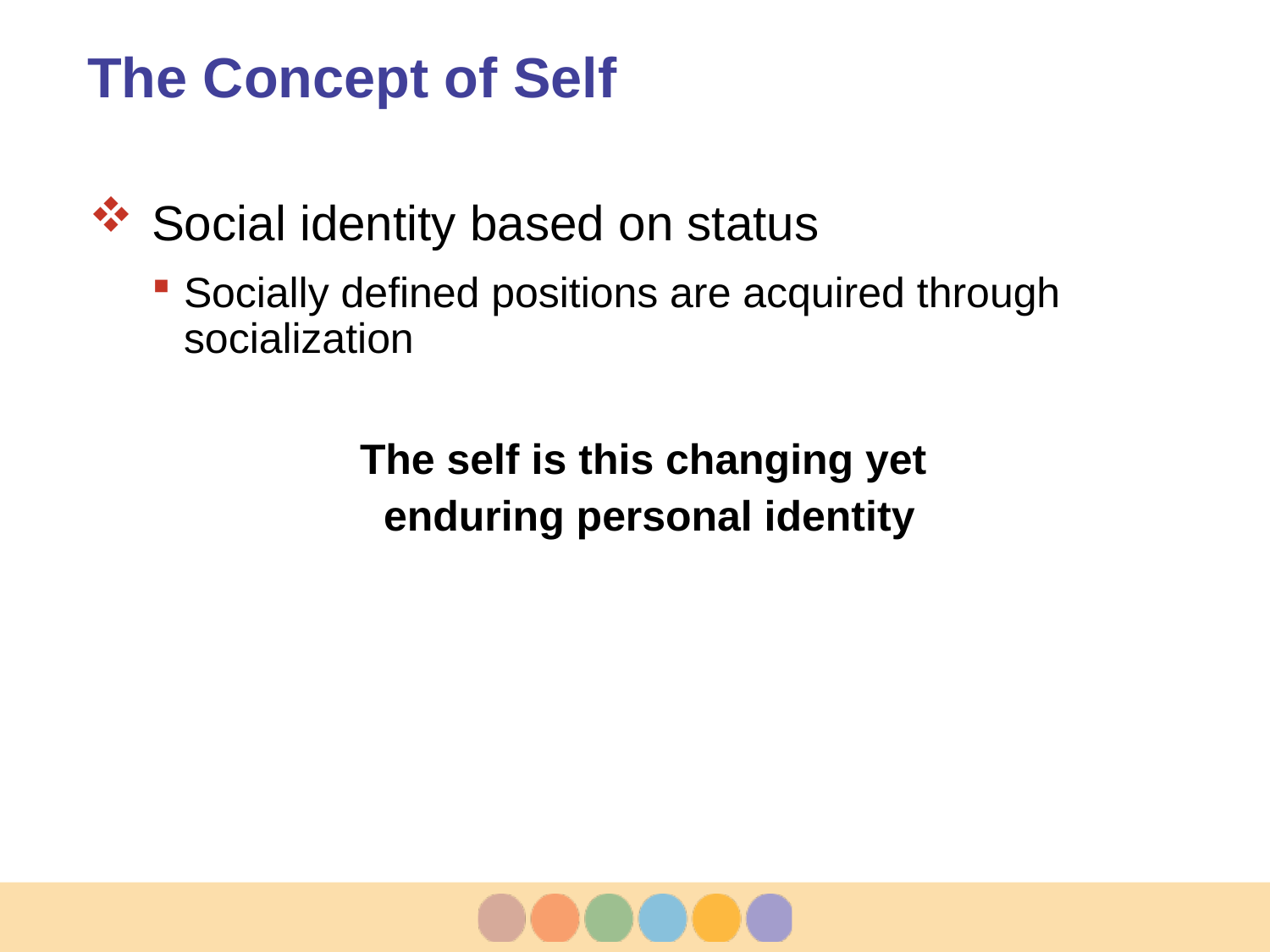

# The Concept of Self
Social identity based on status
Socially defined positions are acquired through socialization
The self is this changing yet
enduring personal identity